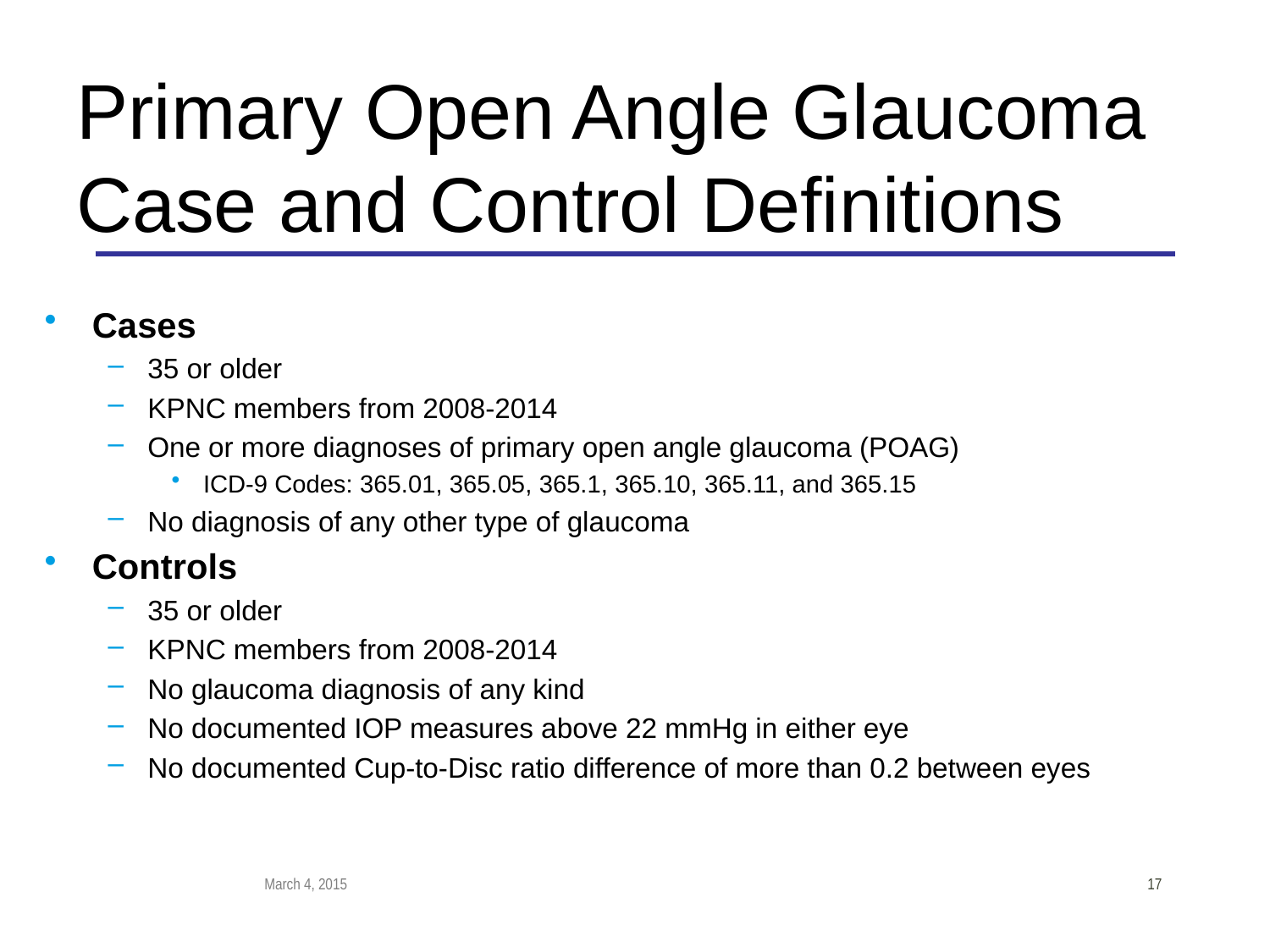

# Primary Open Angle Glaucoma Case and Control Definitions
Cases
35 or older
KPNC members from 2008-2014
One or more diagnoses of primary open angle glaucoma (POAG)
ICD-9 Codes: 365.01, 365.05, 365.1, 365.10, 365.11, and 365.15
No diagnosis of any other type of glaucoma
Controls
35 or older
KPNC members from 2008-2014
No glaucoma diagnosis of any kind
No documented IOP measures above 22 mmHg in either eye
No documented Cup-to-Disc ratio difference of more than 0.2 between eyes
17
March 4, 2015